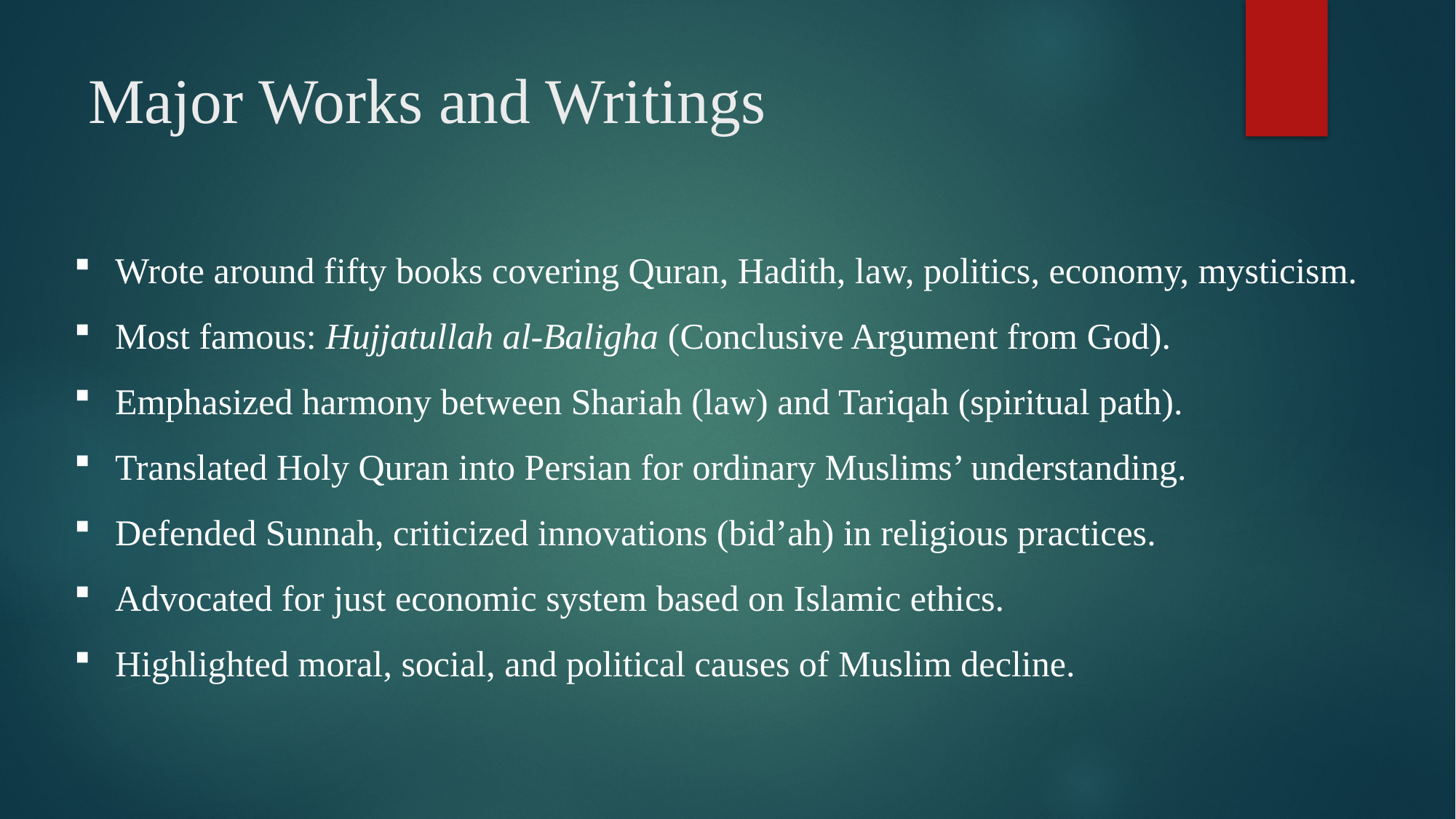

# Major Works and Writings
Wrote around fifty books covering Quran, Hadith, law, politics, economy, mysticism.
Most famous: Hujjatullah al-Baligha (Conclusive Argument from God).
Emphasized harmony between Shariah (law) and Tariqah (spiritual path).
Translated Holy Quran into Persian for ordinary Muslims’ understanding.
Defended Sunnah, criticized innovations (bid’ah) in religious practices.
Advocated for just economic system based on Islamic ethics.
Highlighted moral, social, and political causes of Muslim decline.